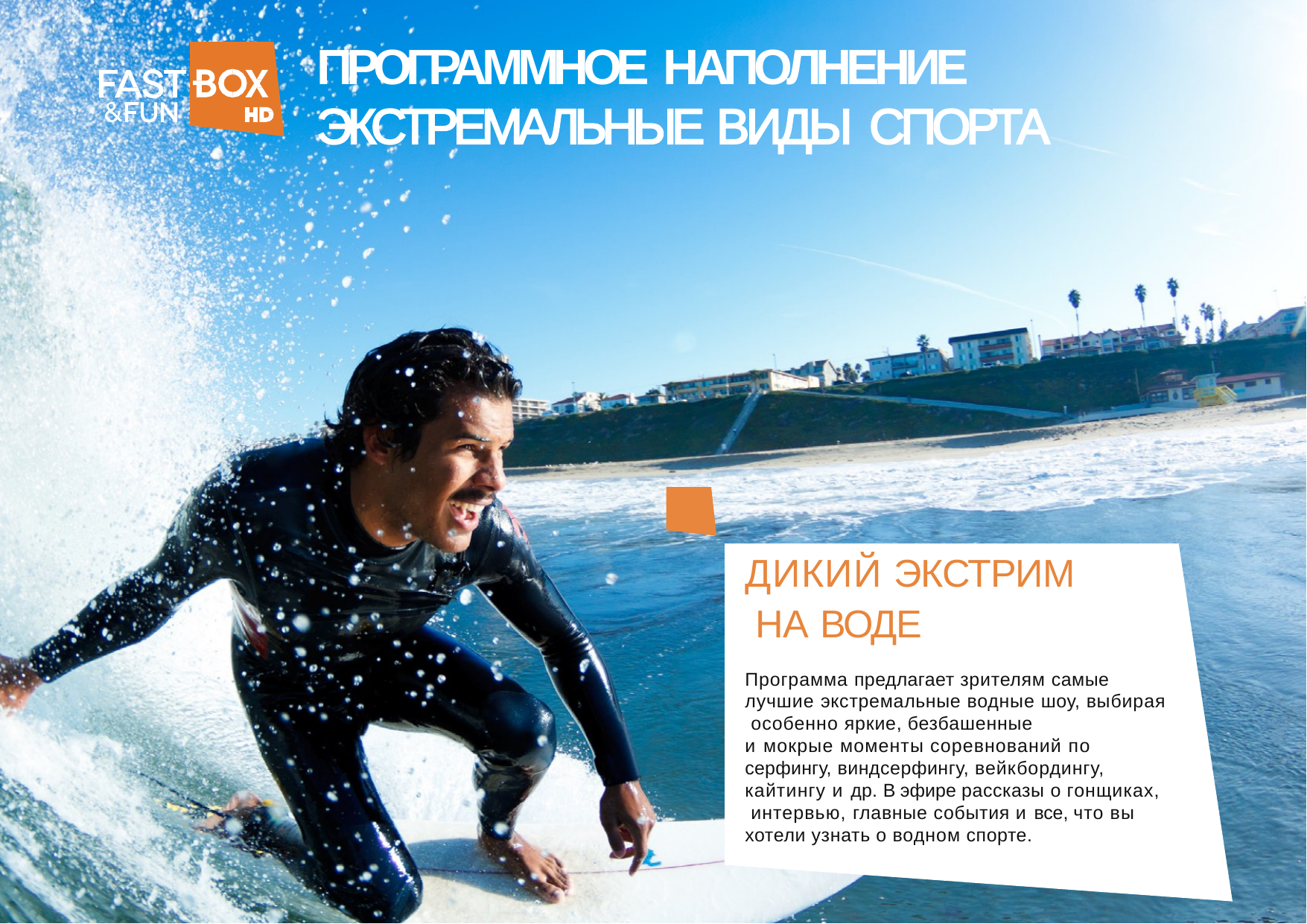

# ПРОГРАММНОЕ НАПОЛНЕНИЕ
ЭКСТРЕМАЛЬНЫЕ ВИДЫ СПОРТА

ДИКИЙ ЭКСТРИМ  НА ВОДЕ
Программа предлагает зрителям самые  лучшие экстремальные водные шоу, выбирая  особенно яркие, безбашенные
и мокрые моменты соревнований по  серфингу, виндсерфингу, вейкбордингу,  кайтингу и др. В эфире рассказы о гонщиках,  интервью, главные события и все, что вы  хотели узнать о водном спорте.